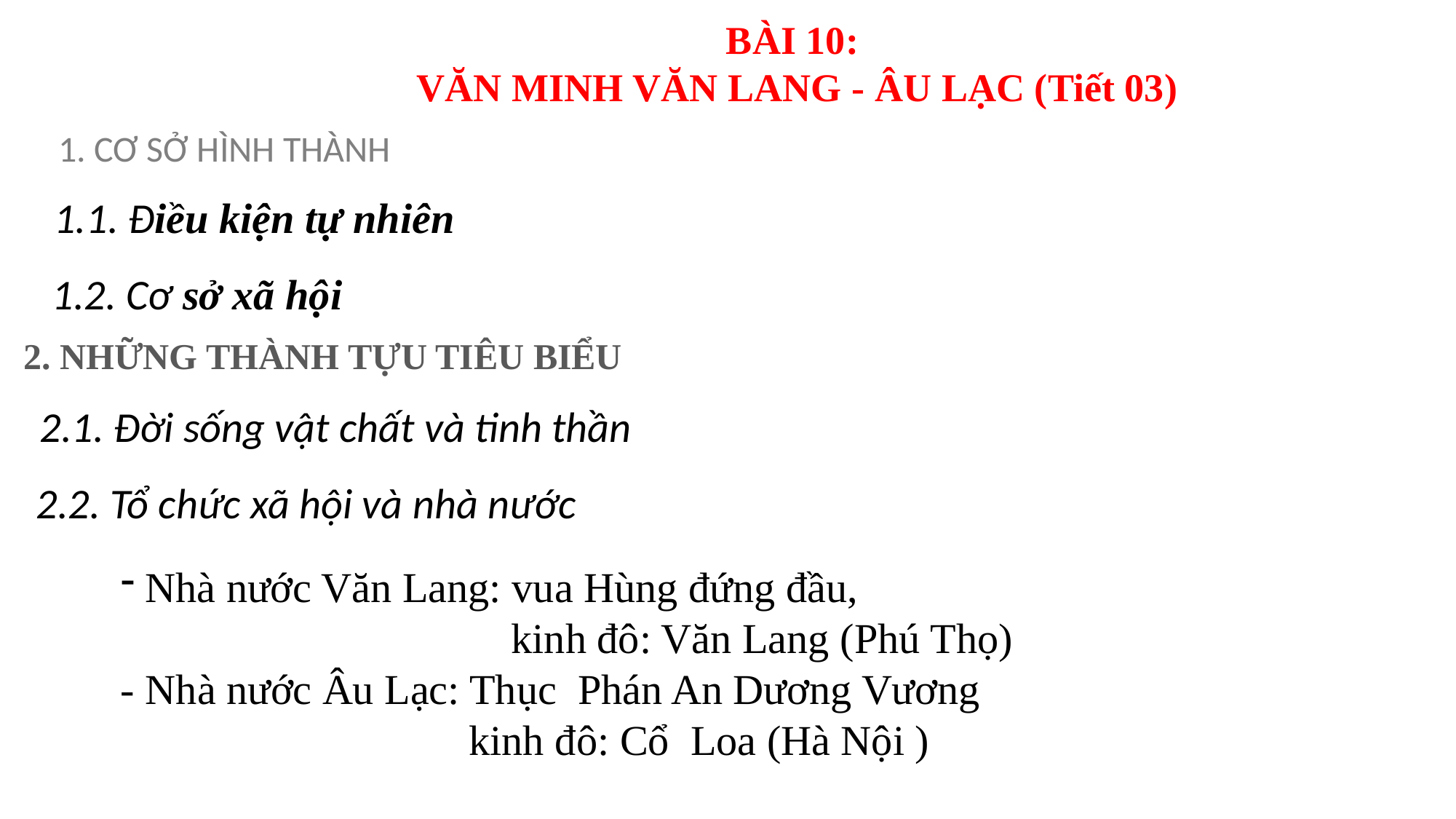

BÀI 10:
 VĂN MINH VĂN LANG - ÂU LẠC (Tiết 03)
1. CƠ SỞ HÌNH THÀNH
1.1. Điều kiện tự nhiên
1.2. Cơ sở xã hội
2. NHỮNG THÀNH TỰU TIÊU BIỂU
2.1. Đời sống vật chất và tinh thần
2.2. Tổ chức xã hội và nhà nước
 Nhà nước Văn Lang: vua Hùng đứng đầu,
                                     kinh đô: Văn Lang (Phú Thọ)
- Nhà nước Âu Lạc: Thục  Phán An Dương Vương
                                 kinh đô: Cổ  Loa (Hà Nội )